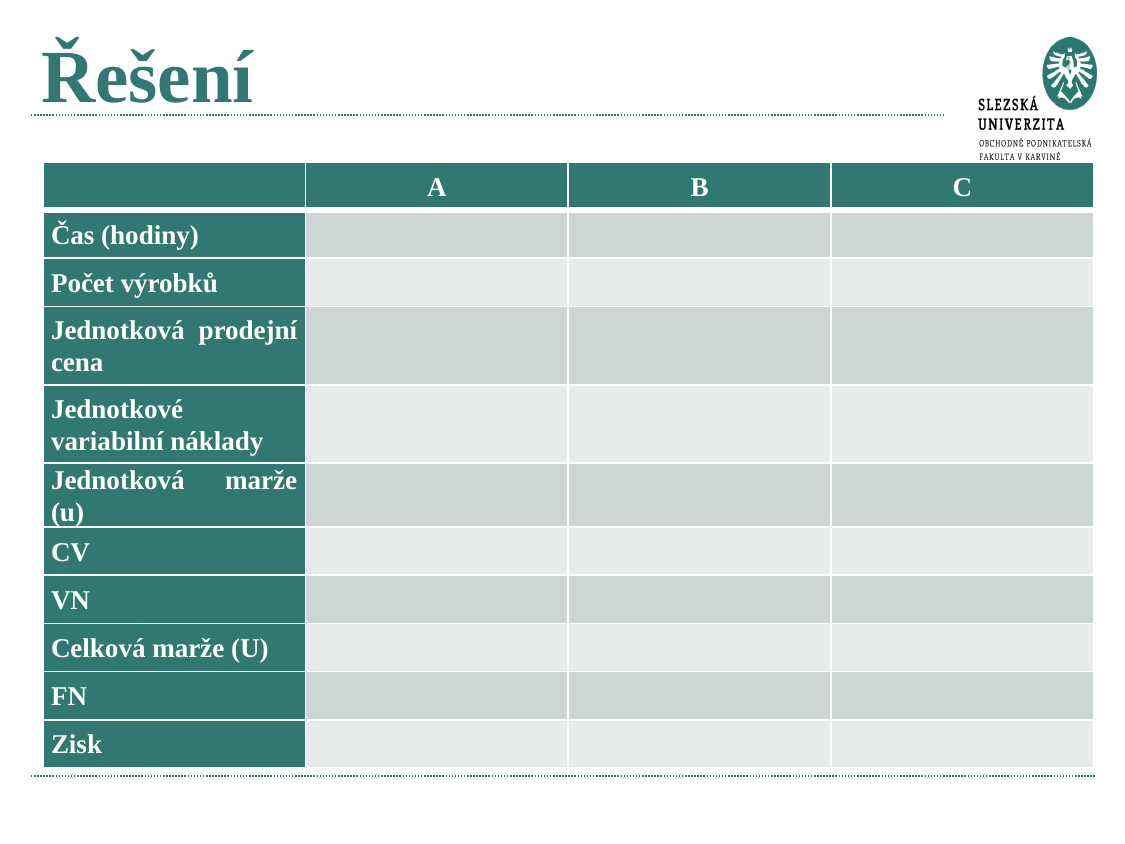

# Řešení
|  | A | B | C |
| --- | --- | --- | --- |
| Čas (hodiny) |  |  |  |
| Počet výrobků |  |  |  |
| Jednotková prodejní cena |  |  |  |
| Jednotkové variabilní náklady |  |  |  |
| Jednotková marže (u) |  |  |  |
| CV |  |  |  |
| VN |  |  |  |
| Celková marže (U) |  |  |  |
| FN |  |  |  |
| Zisk |  |  |  |